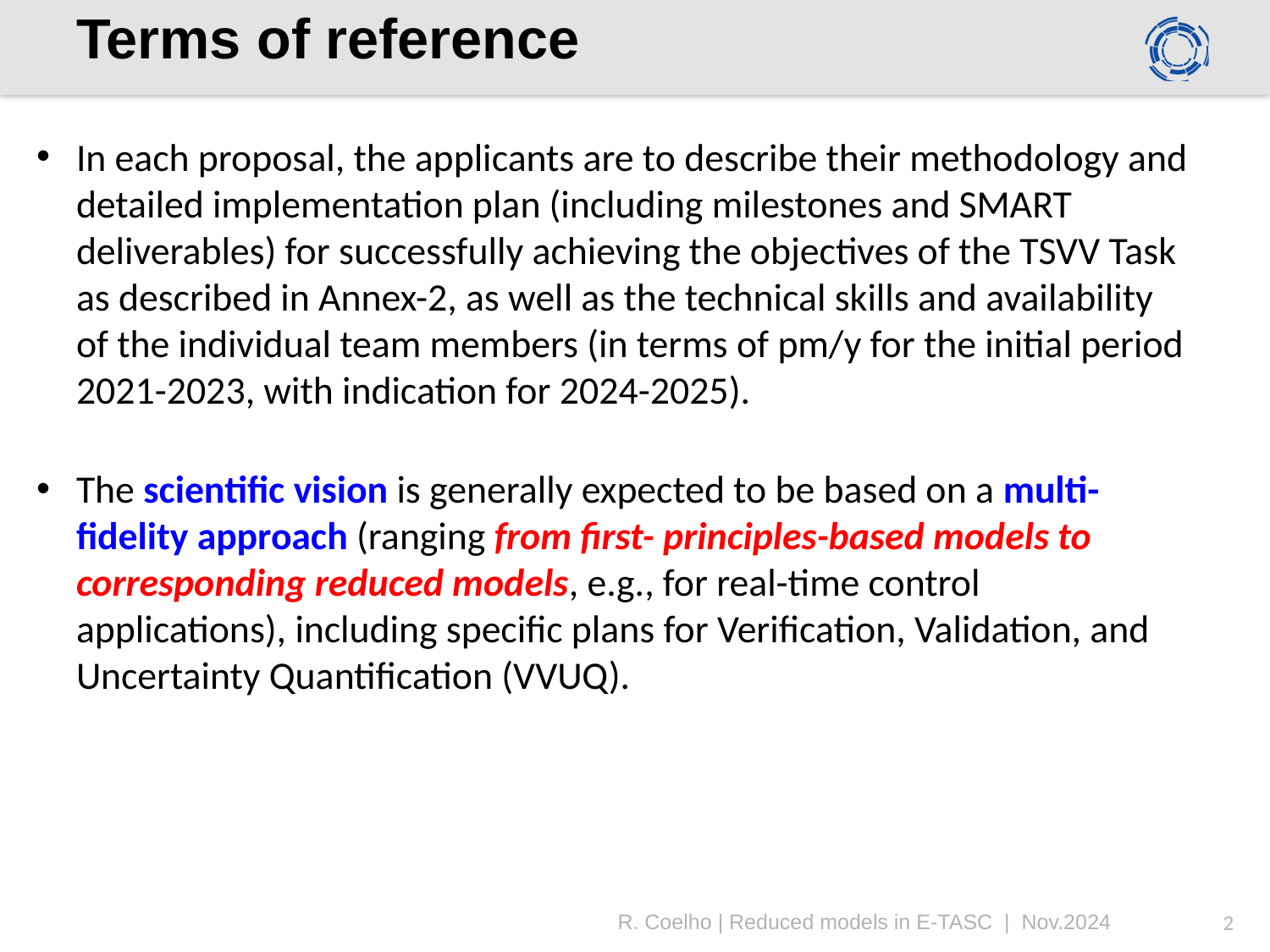

# Terms of reference
In each proposal, the applicants are to describe their methodology and detailed implementation plan (including milestones and SMART deliverables) for successfully achieving the objectives of the TSVV Task as described in Annex-2, as well as the technical skills and availability of the individual team members (in terms of pm/y for the initial period 2021-2023, with indication for 2024-2025).
The scientific vision is generally expected to be based on a multi-fidelity approach (ranging from first- principles-based models to corresponding reduced models, e.g., for real-time control applications), including specific plans for Verification, Validation, and Uncertainty Quantification (VVUQ).
R. Coelho | Reduced models in E-TASC  |  Nov.2024
2